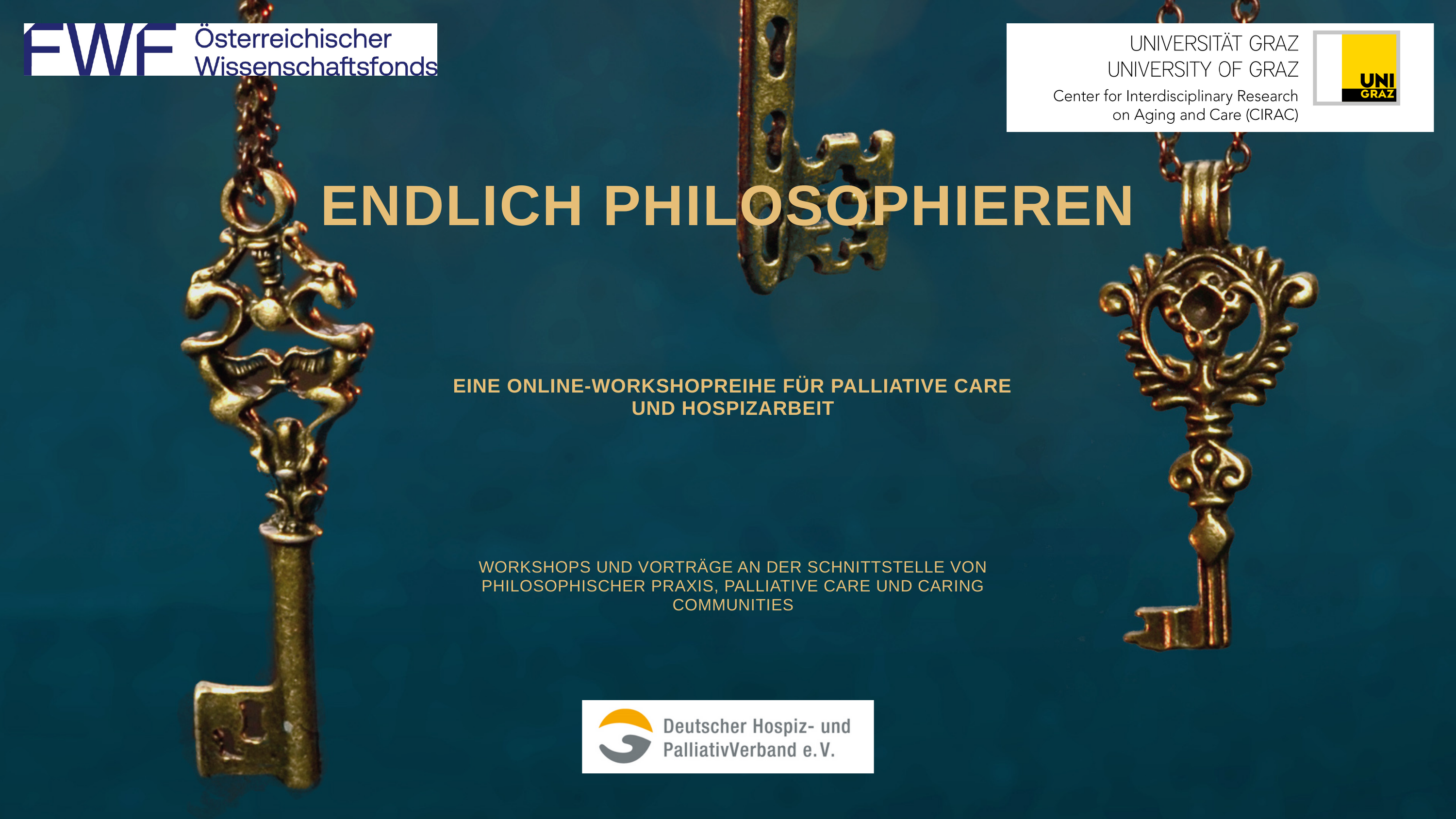

ENDLICH PHILOSOPHIEREN
EINE ONLINE-WORKSHOPREIHE FÜR PALLIATIVE CARE UND HOSPIZARBEIT
WORKSHOPS UND VORTRÄGE AN DER SCHNITTSTELLE VON PHILOSOPHISCHER PRAXIS, PALLIATIVE CARE UND CARING COMMUNITIES